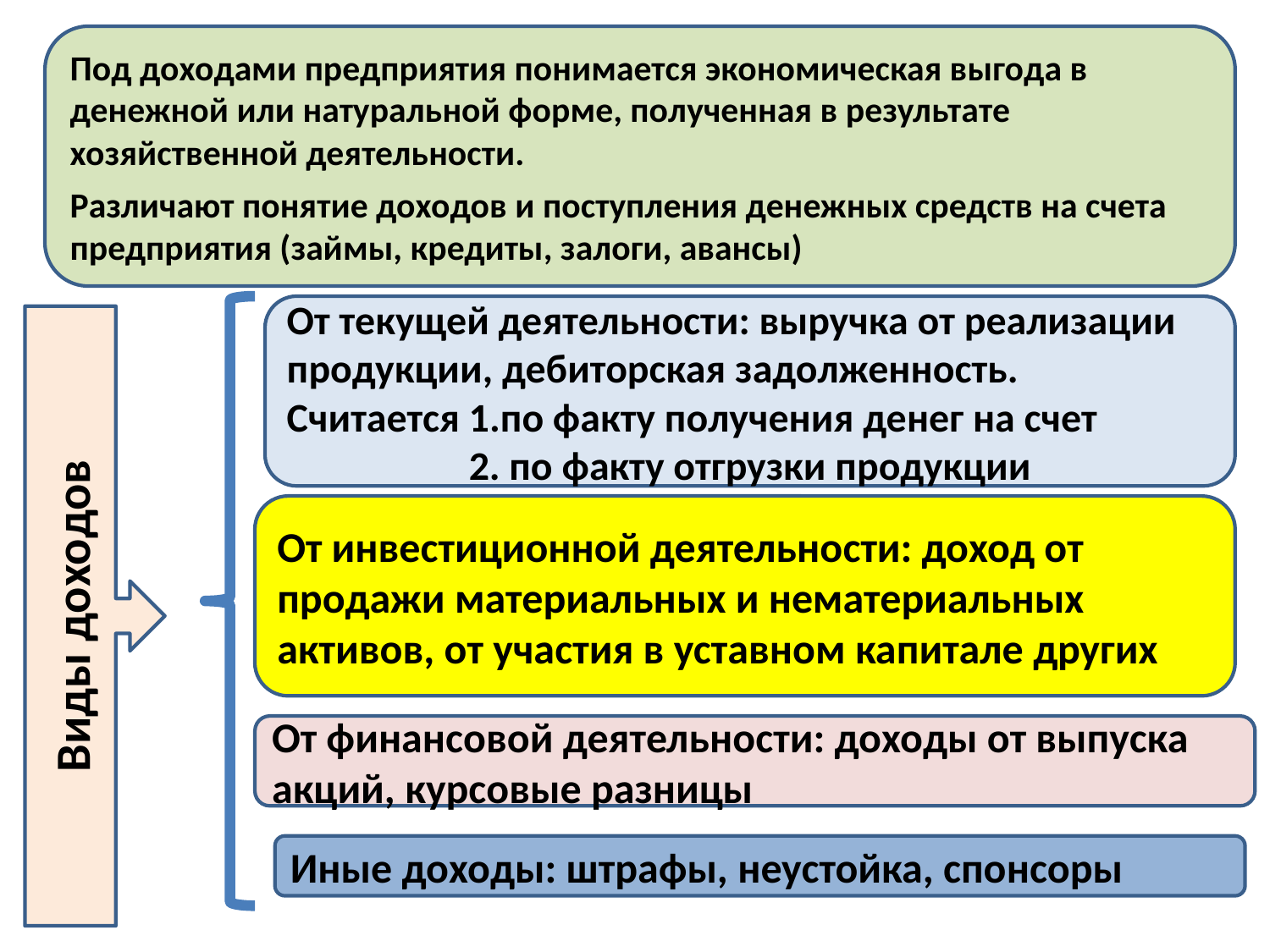

#
Под доходами предприятия понимается экономическая выгода в денежной или натуральной форме, полученная в результате хозяйственной деятельности.
Различают понятие доходов и поступления денежных средств на счета предприятия (займы, кредиты, залоги, авансы)

От текущей деятельности: выручка от реализации продукции, дебиторская задолженность.
Считается 1.по факту получения денег на счет
                    2. по факту отгрузки продукции

Виды доходов
От инвестиционной деятельности: доход от продажи материальных и нематериальных активов, от участия в уставном капитале других
От финансовой деятельности: доходы от выпуска акций, курсовые разницы
Иные доходы: штрафы, неустойка, спонсоры